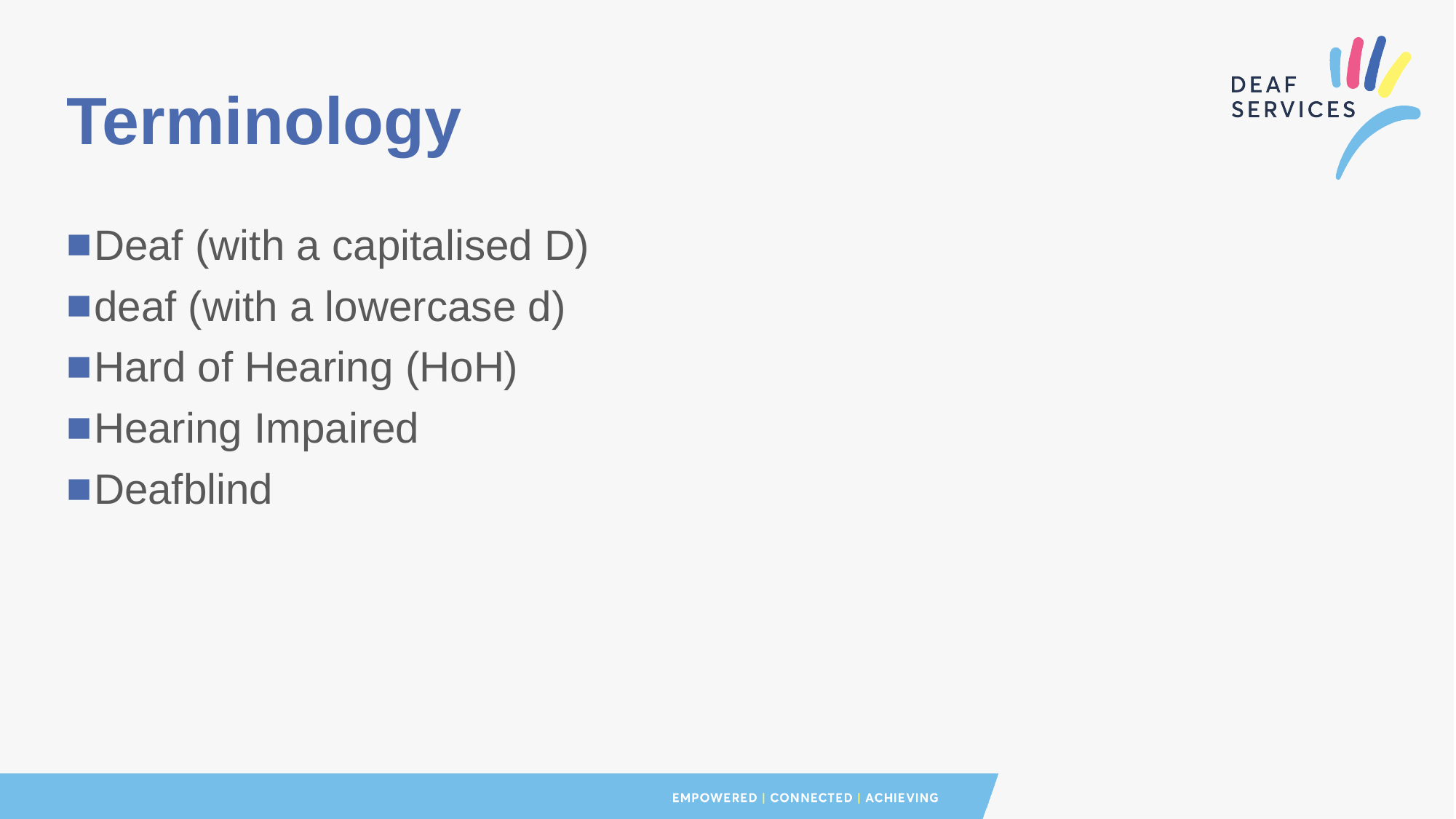

# Terminology
Deaf (with a capitalised D)
deaf (with a lowercase d)
Hard of Hearing (HoH)
Hearing Impaired
Deafblind